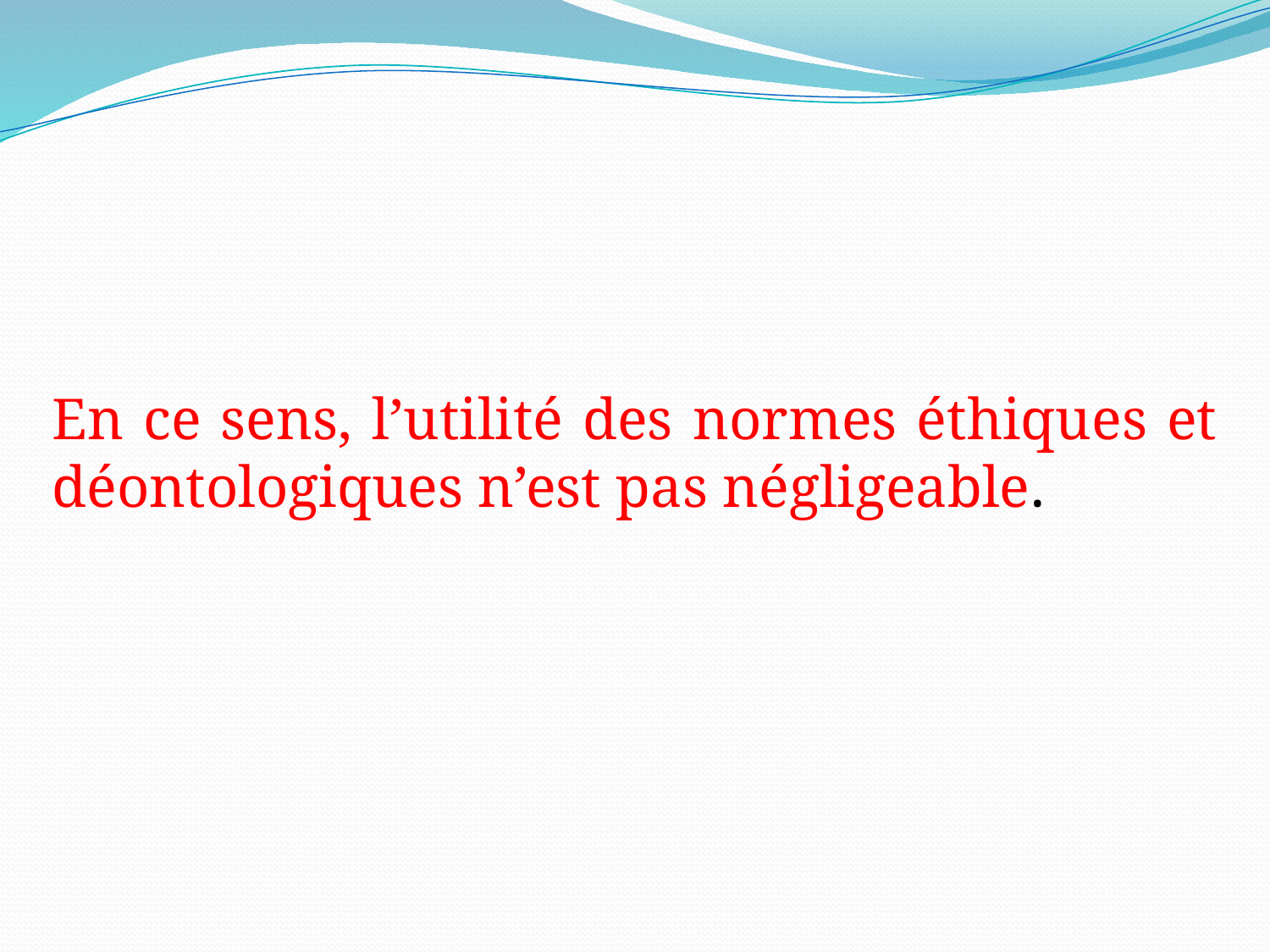

En ce sens, l’utilité des normes éthiques et déontologiques n’est pas négligeable.